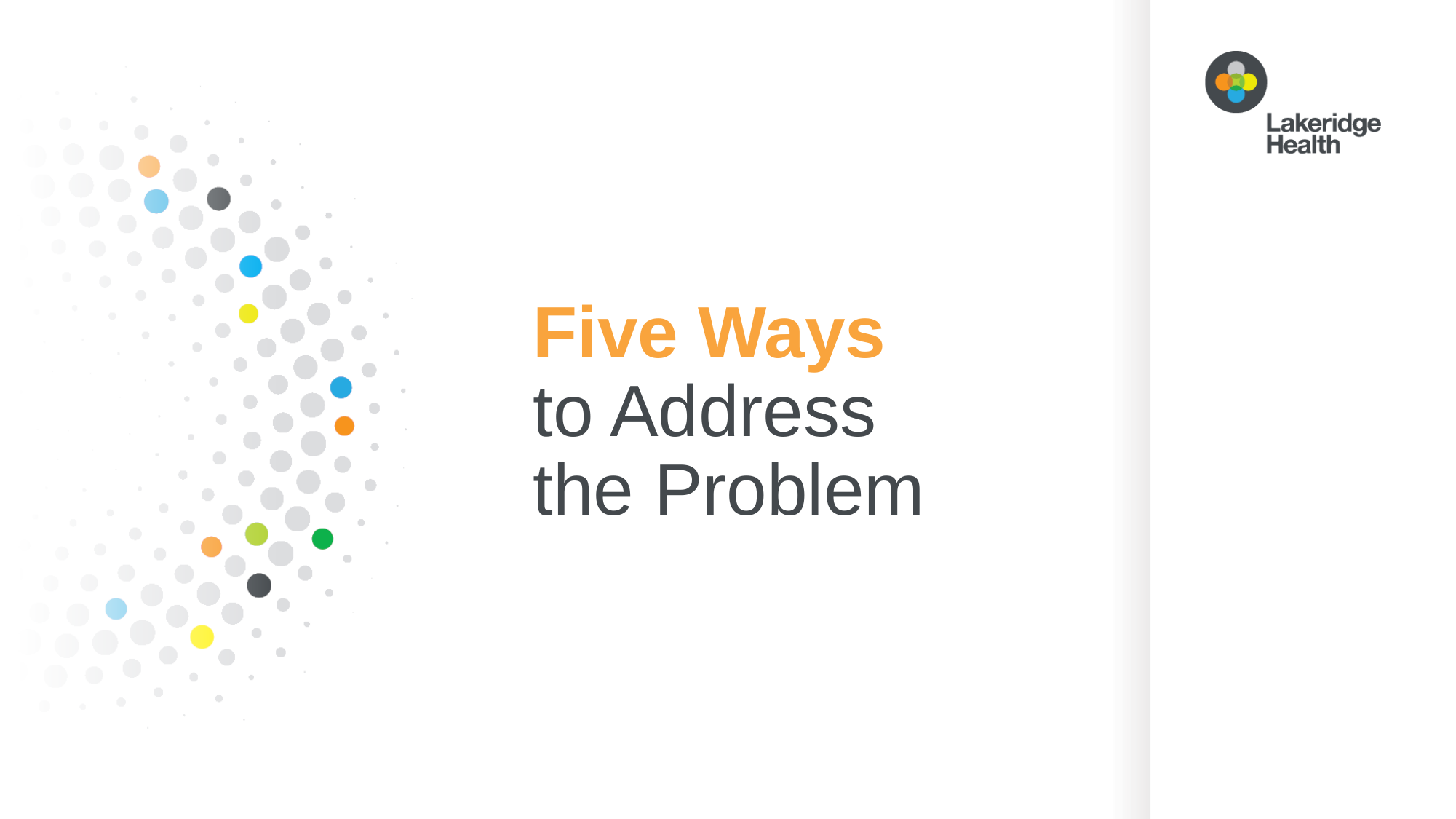

# Five Ways to Address the Problem